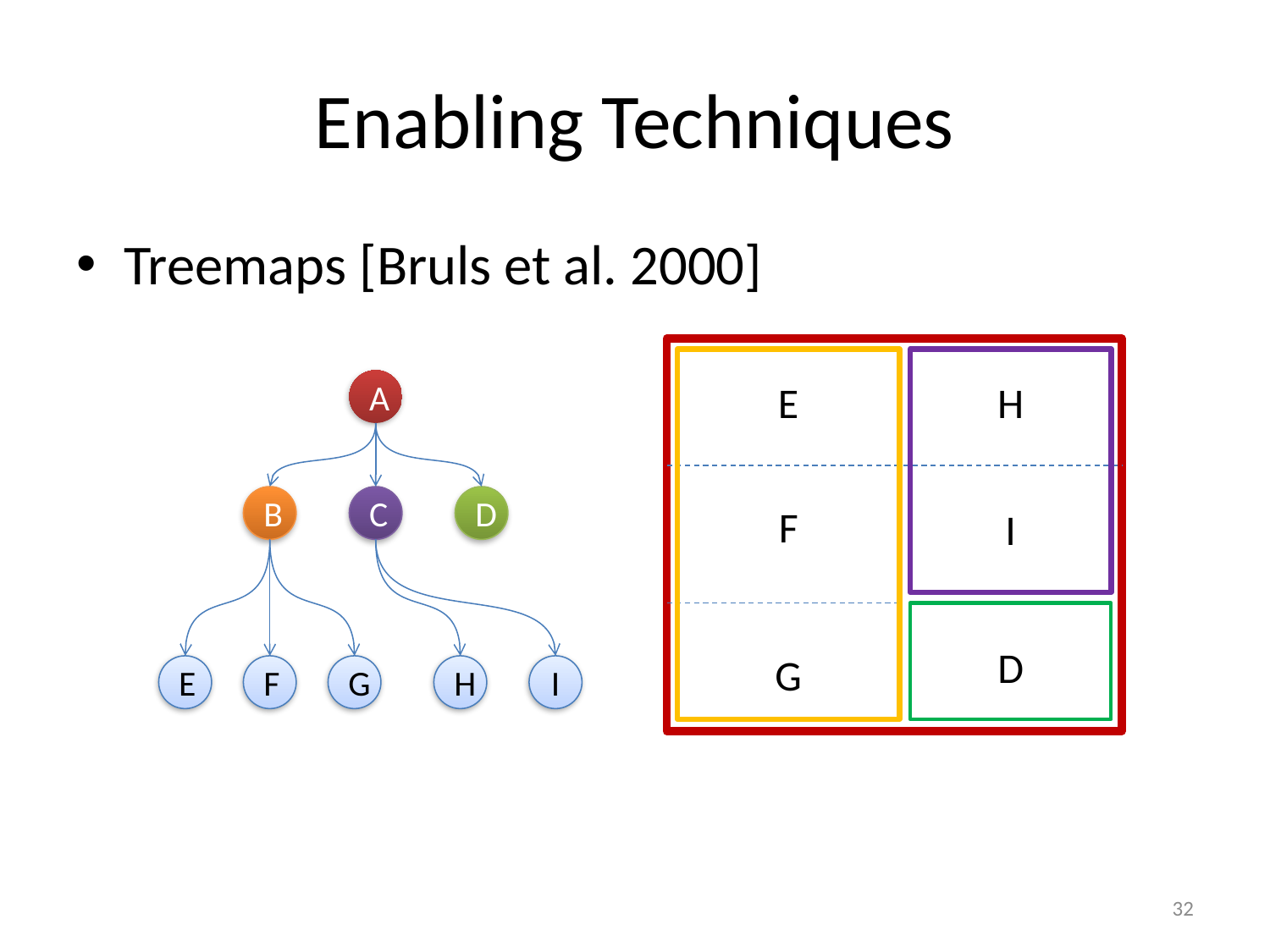

# Enabling Techniques
Treemaps [Bruls et al. 2000]

A
E
H
B
C
D
F
I

D
G
E
F
G
H
I
32